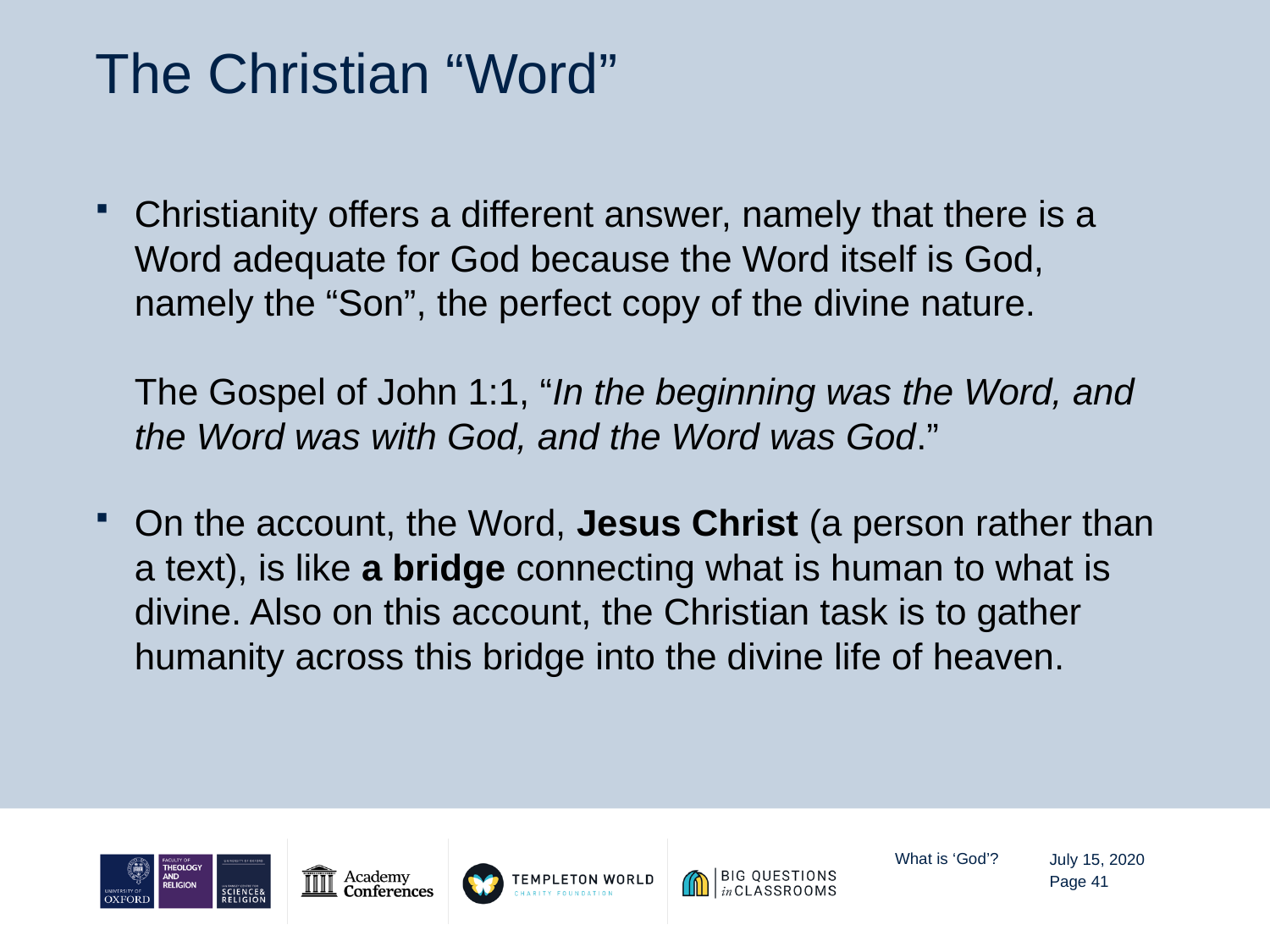

# The Christian “Word”
Christianity offers a different answer, namely that there is a Word adequate for God because the Word itself is God, namely the “Son”, the perfect copy of the divine nature.
The Gospel of John 1:1, “In the beginning was the Word, and the Word was with God, and the Word was God.”
On the account, the Word, Jesus Christ (a person rather than a text), is like a bridge connecting what is human to what is divine. Also on this account, the Christian task is to gather humanity across this bridge into the divine life of heaven.

What is ‘God’?
July 15, 2020
Page 41